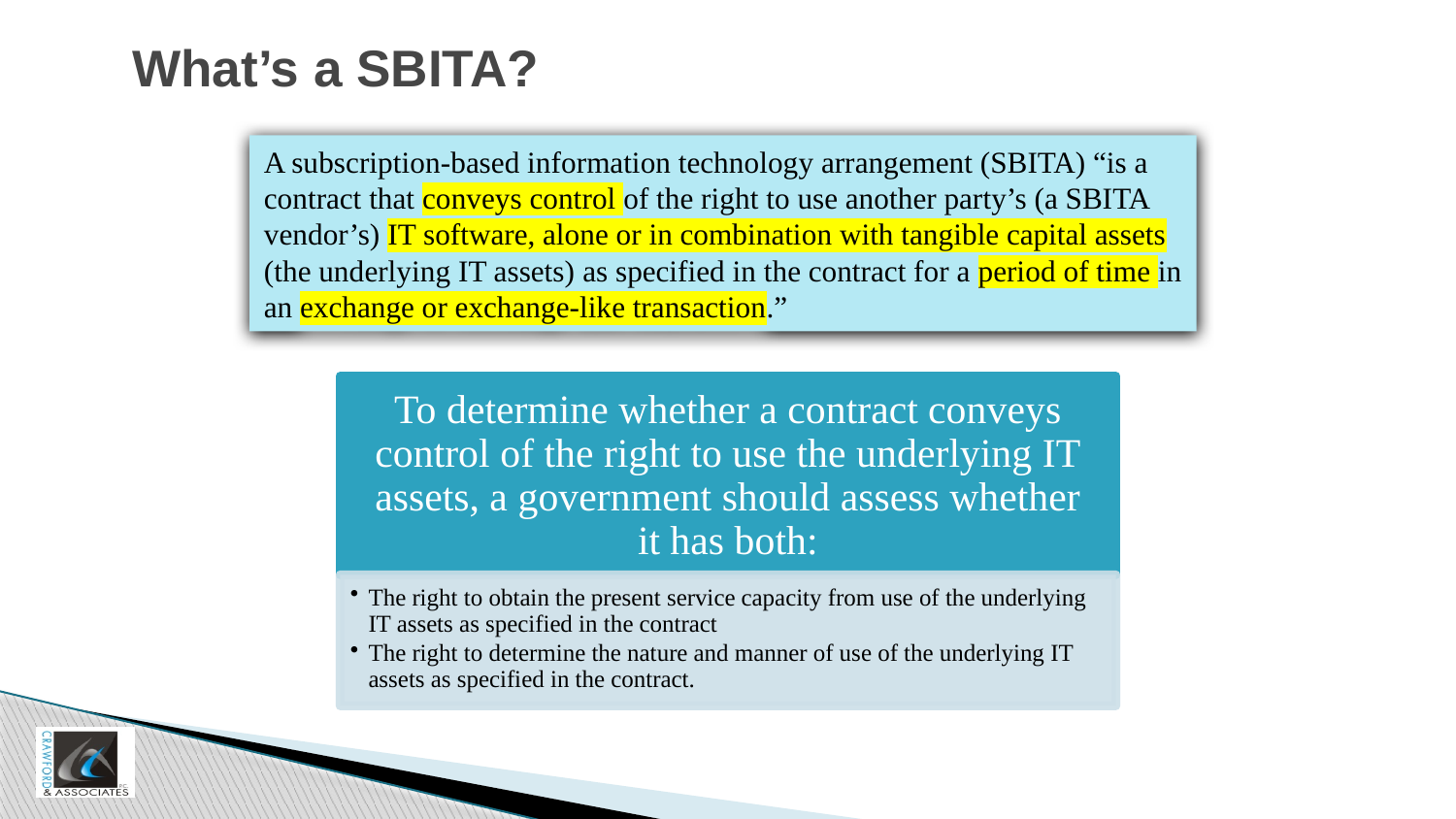

# What’s a SBITA?
A subscription-based information technology arrangement (SBITA) “is a contract that conveys control of the right to use another party’s (a SBITA vendor’s) IT software, alone or in combination with tangible capital assets (the underlying IT assets) as specified in the contract for a period of time in an exchange or exchange-like transaction.”
To determine whether a contract conveys control of the right to use the underlying IT assets, a government should assess whether it has both:
The right to obtain the present service capacity from use of the underlying IT assets as specified in the contract
The right to determine the nature and manner of use of the underlying IT assets as specified in the contract.